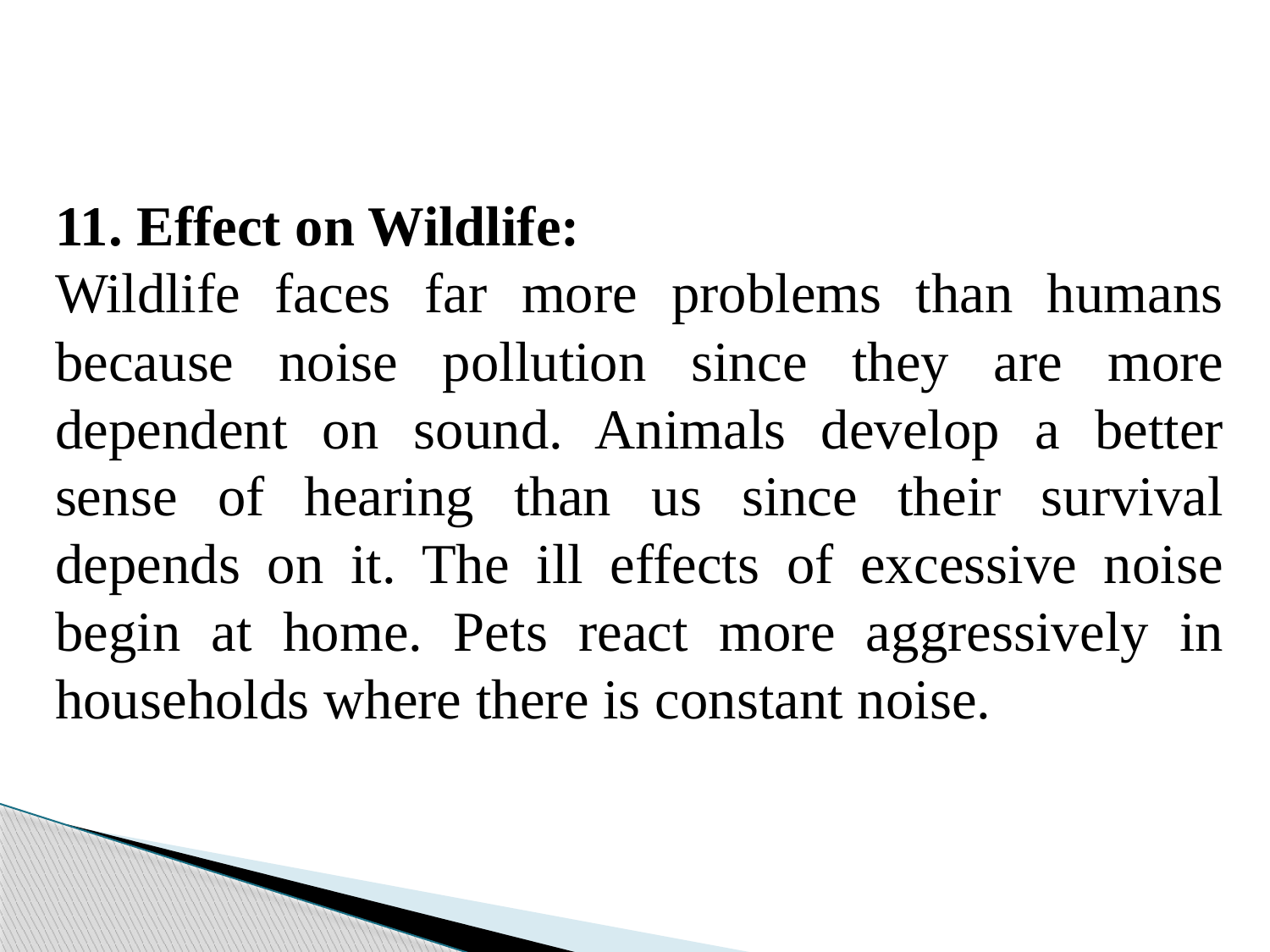

11. Effect on Wildlife:
Wildlife faces far more problems than humans because noise pollution since they are more dependent on sound. Animals develop a better sense of hearing than us since their survival depends on it. The ill effects of excessive noise begin at home. Pets react more aggressively in households where there is constant noise.